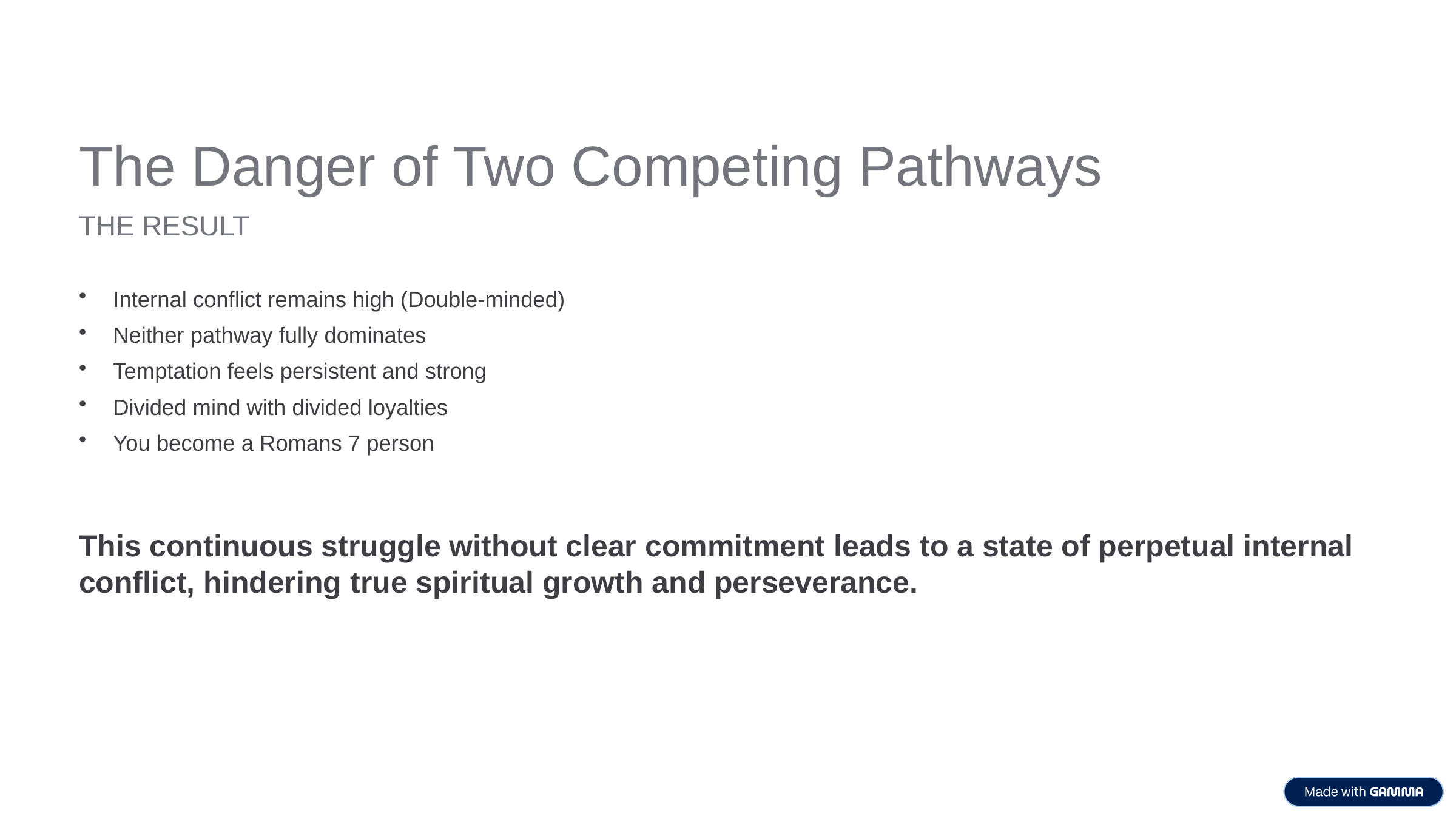

The Danger of Two Competing Pathways
THE RESULT
Internal conflict remains high (Double-minded)
Neither pathway fully dominates
Temptation feels persistent and strong
Divided mind with divided loyalties
You become a Romans 7 person
This continuous struggle without clear commitment leads to a state of perpetual internal conflict, hindering true spiritual growth and perseverance.